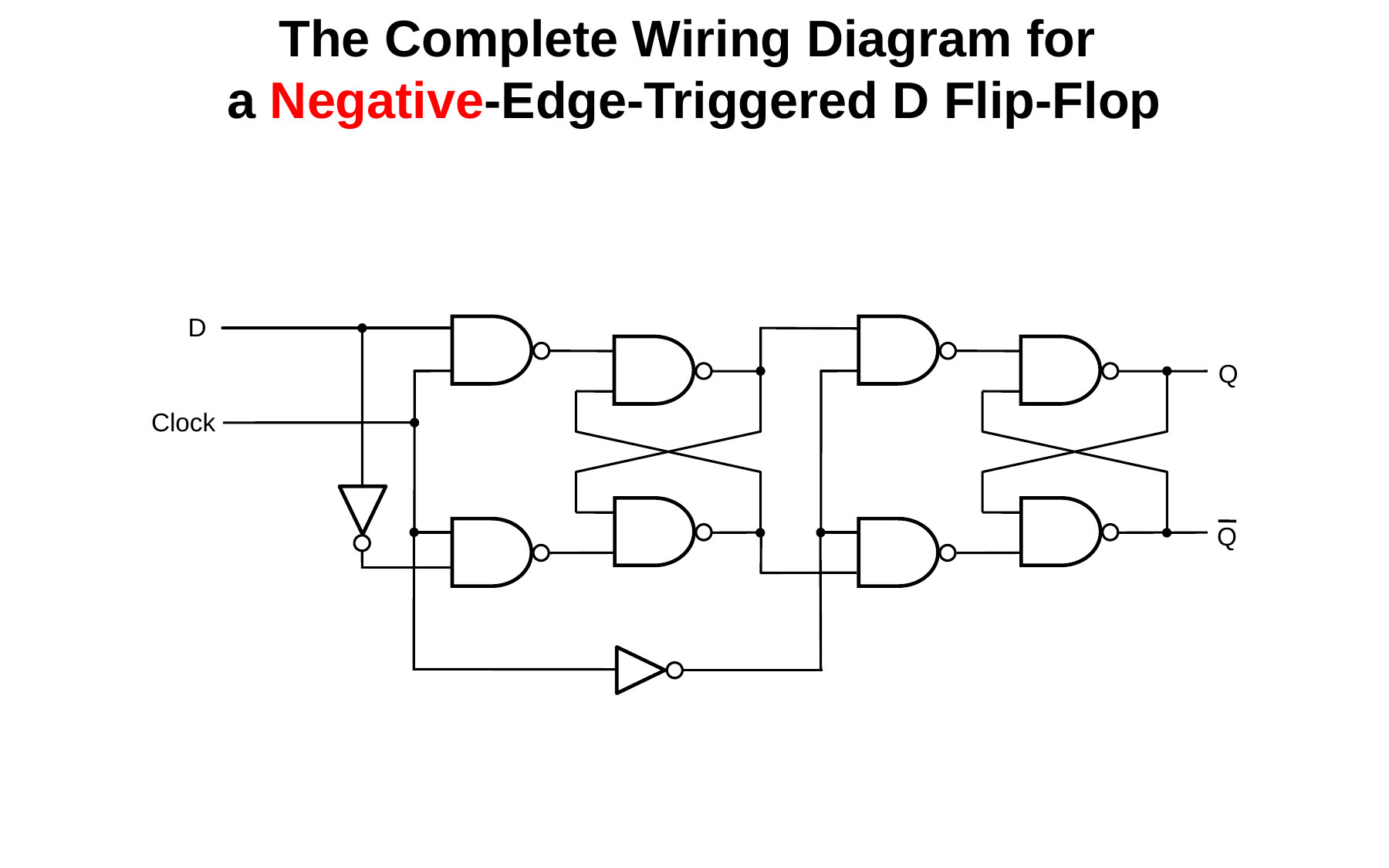

The Complete Wiring Diagram for
a Negative-Edge-Triggered D Flip-Flop
D

Q

Clock

Q